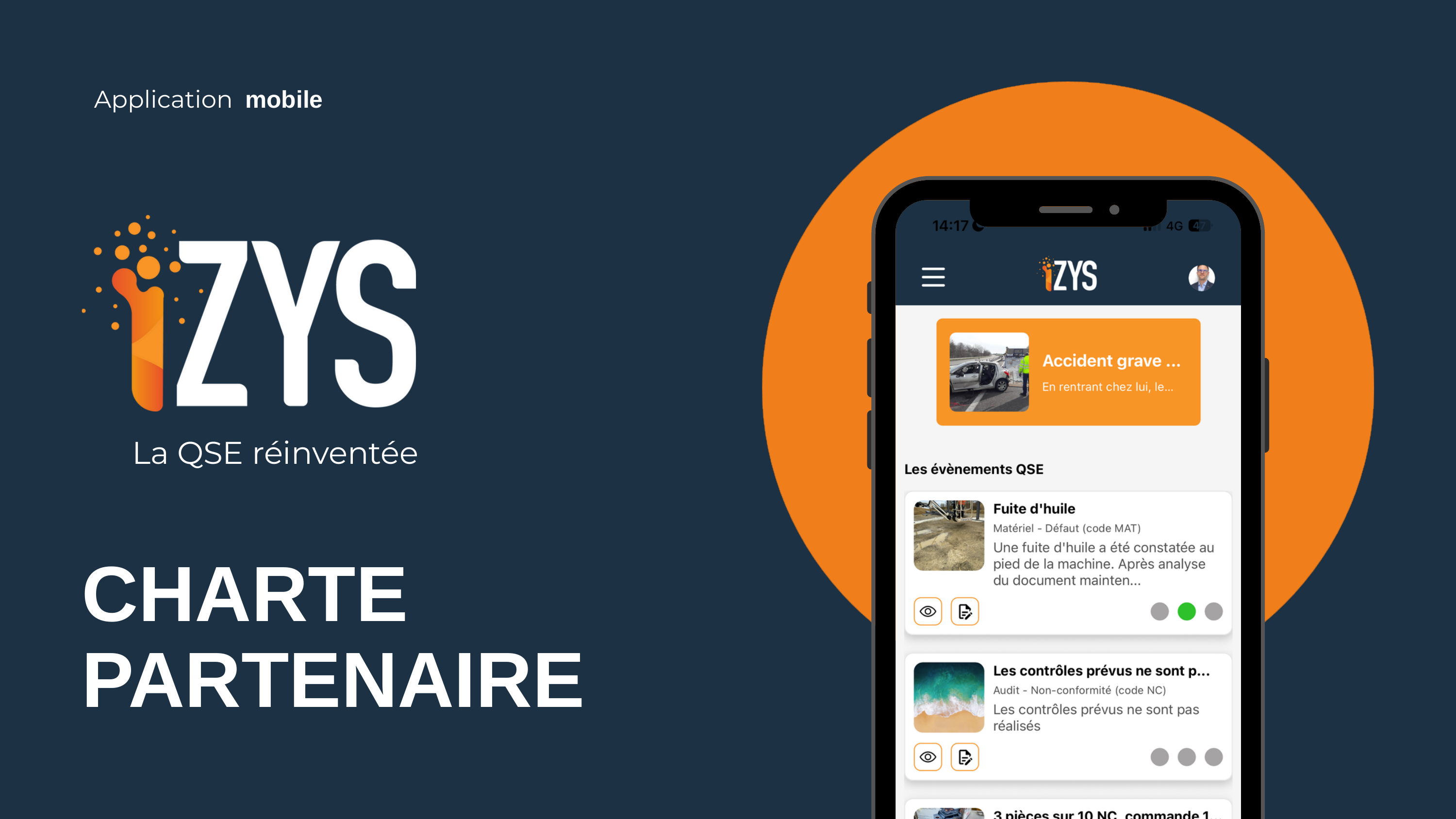

Application
mobile

La QSE réinventée
CHARTE PARTENAIRE